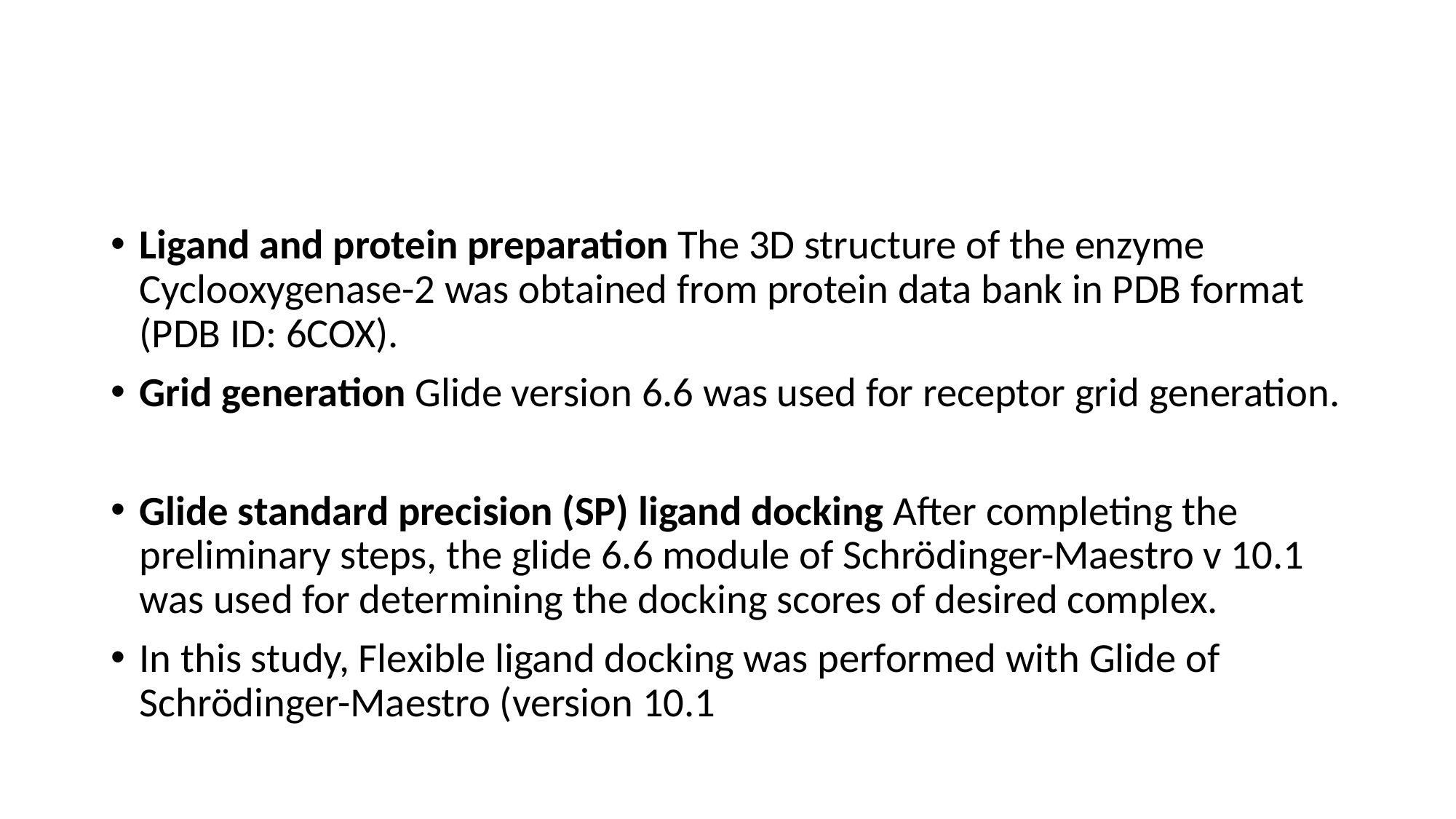

#
Ligand and protein preparation The 3D structure of the enzyme Cyclooxygenase-2 was obtained from protein data bank in PDB format (PDB ID: 6COX).
Grid generation Glide version 6.6 was used for receptor grid generation.

Glide standard precision (SP) ligand docking After completing the preliminary steps, the glide 6.6 module of Schrödinger-Maestro v 10.1 was used for determining the docking scores of desired complex.
In this study, Flexible ligand docking was performed with Glide of Schrödinger-Maestro (version 10.1